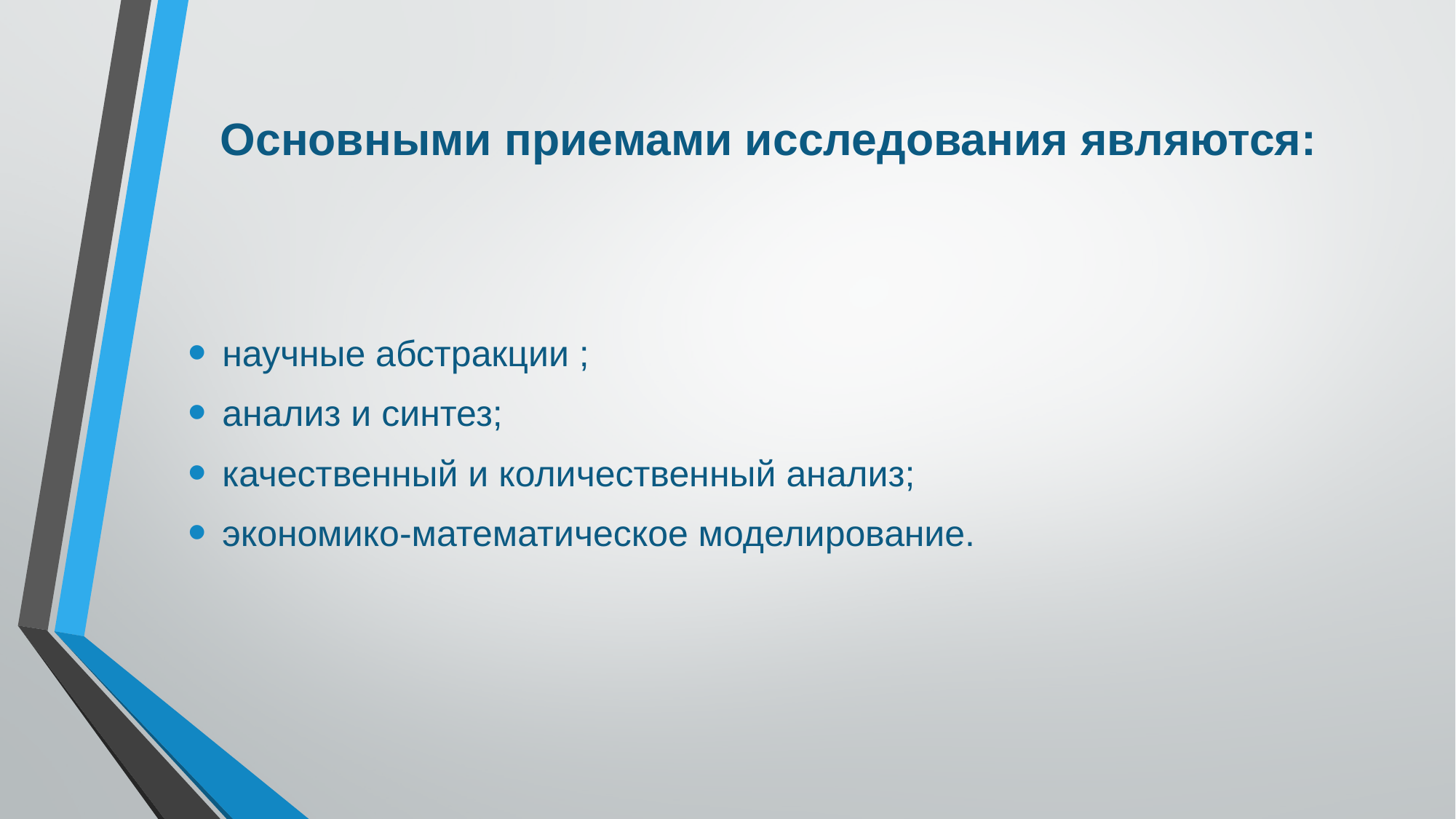

# Основными приемами исследования являются:
научные абстракции ;
анализ и синтез;
качественный и количествен­ный анализ;
экономико-математическое моделирование.